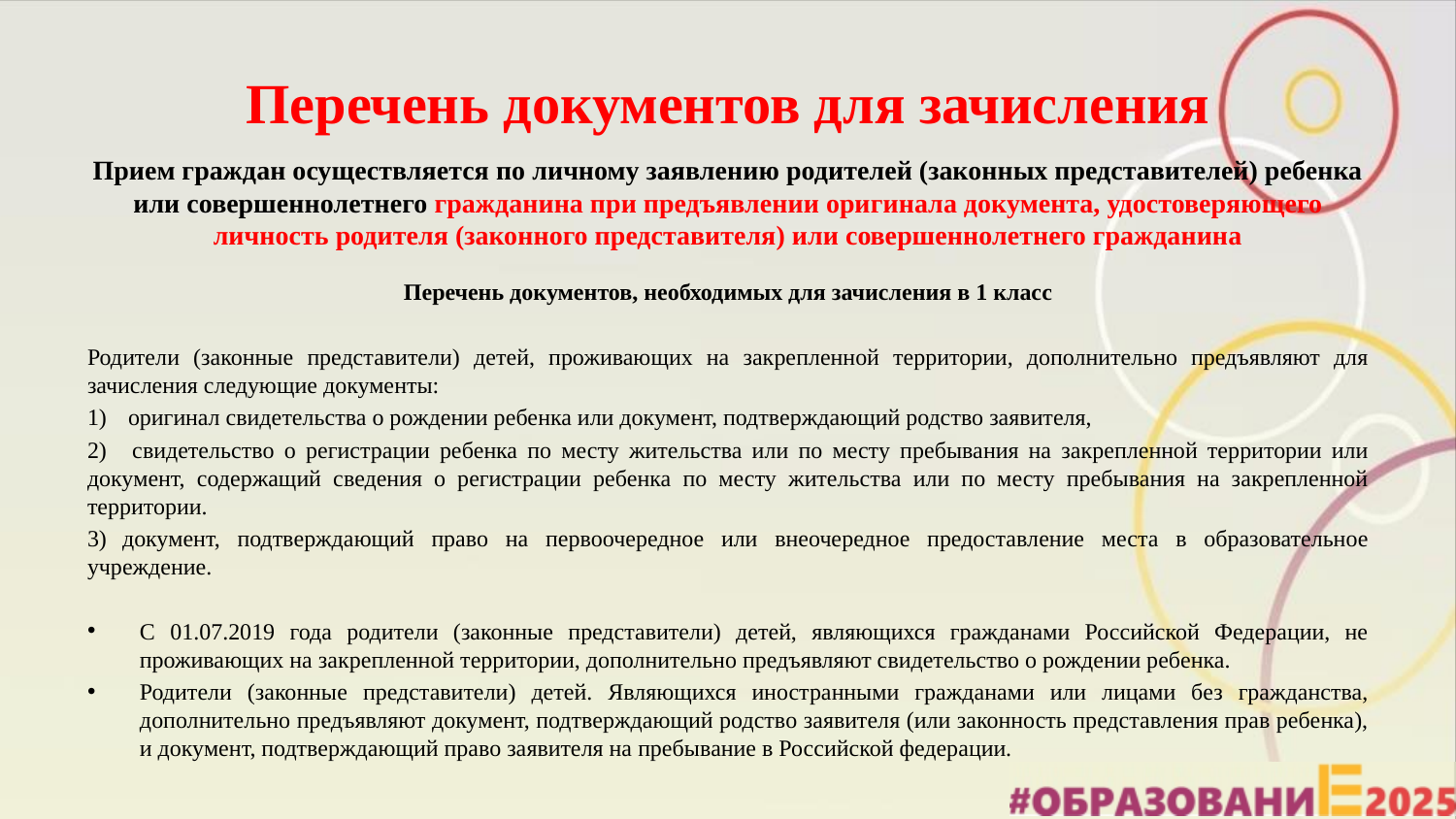

# Перечень документов для зачисления
Прием граждан осуществляется по личному заявлению родителей (законных представителей) ребенка или совершеннолетнего гражданина при предъявлении оригинала документа, удостоверяющего личность родителя (законного представителя) или совершеннолетнего гражданина

Перечень документов, необходимых для зачисления в 1 класс

Родители (законные представители) детей, проживающих на закрепленной территории, дополнительно предъявляют для зачисления следующие документы:
1)	 оригинал свидетельства о рождении ребенка или документ, подтверждающий родство заявителя,
2)	 свидетельство о регистрации ребенка по месту жительства или по месту пребывания на закрепленной территории или документ, содержащий сведения о регистрации ребенка по месту жительства или по месту пребывания на закрепленной территории.
3)	документ, подтверждающий право на первоочередное или внеочередное предоставление места в образовательное учреждение.

С 01.07.2019 года родители (законные представители) детей, являющихся гражданами Российской Федерации, не проживающих на закрепленной территории, дополнительно предъявляют свидетельство о рождении ребенка.
Родители (законные представители) детей. Являющихся иностранными гражданами или лицами без гражданства, дополнительно предъявляют документ, подтверждающий родство заявителя (или законность представления прав ребенка), и документ, подтверждающий право заявителя на пребывание в Российской федерации.